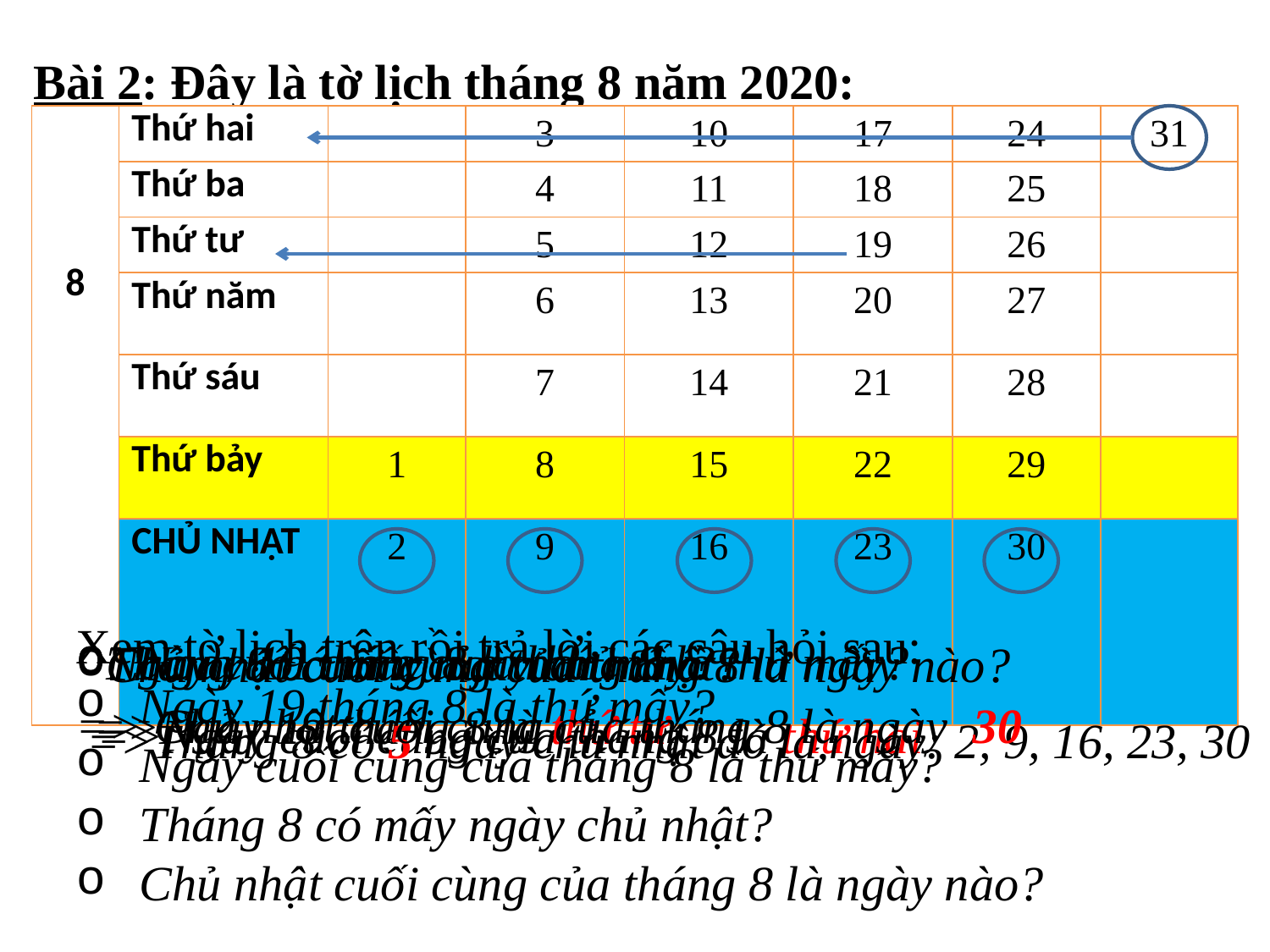

# Bài 2: Đây là tờ lịch tháng 8 năm 2020:
| 8 | Thứ hai |  | 3 | 10 | 17 | 24 | 31 |
| --- | --- | --- | --- | --- | --- | --- | --- |
|  | Thứ ba |  | 4 | 11 | 18 | 25 |  |
|  | Thứ tư |  | 5 | 12 | 19 | 26 |  |
|  | Thứ năm |  | 6 | 13 | 20 | 27 |  |
|  | Thứ sáu |  | 7 | 14 | 21 | 28 |  |
|  | Thứ bảy | 1 | 8 | 15 | 22 | 29 |  |
|  | CHỦ NHẬT | 2 | 9 | 16 | 23 | 30 |  |

Xem tờ lịch trên rồi trả lời các câu hỏi sau:
Ngày 19 tháng 8 là thứ mấy?
Ngày cuối cùng của tháng 8 là thứ mấy?
Tháng 8 có mấy ngày chủ nhật?
Chủ nhật cuối cùng của tháng 8 là ngày nào?
Ngày cuối cùng của tháng 8 là thứ mấy?

Ngày 19 tháng 8 là thứ mấy?
Tháng 8 có mấy ngày chủ nhật?

Chủ nhật cuối cùng của tháng 8 là ngày nào?

=> Chủ nhật cuối cùng của tháng 8 là ngày  30

=>Ngày 19 tháng 8 là thứ tư
=>Ngày cuối cùng của tháng 8 là thứ hai
=>Tháng 8 có 5 ngày chủ nhật đó là ngày: 2, 9, 16, 23, 30